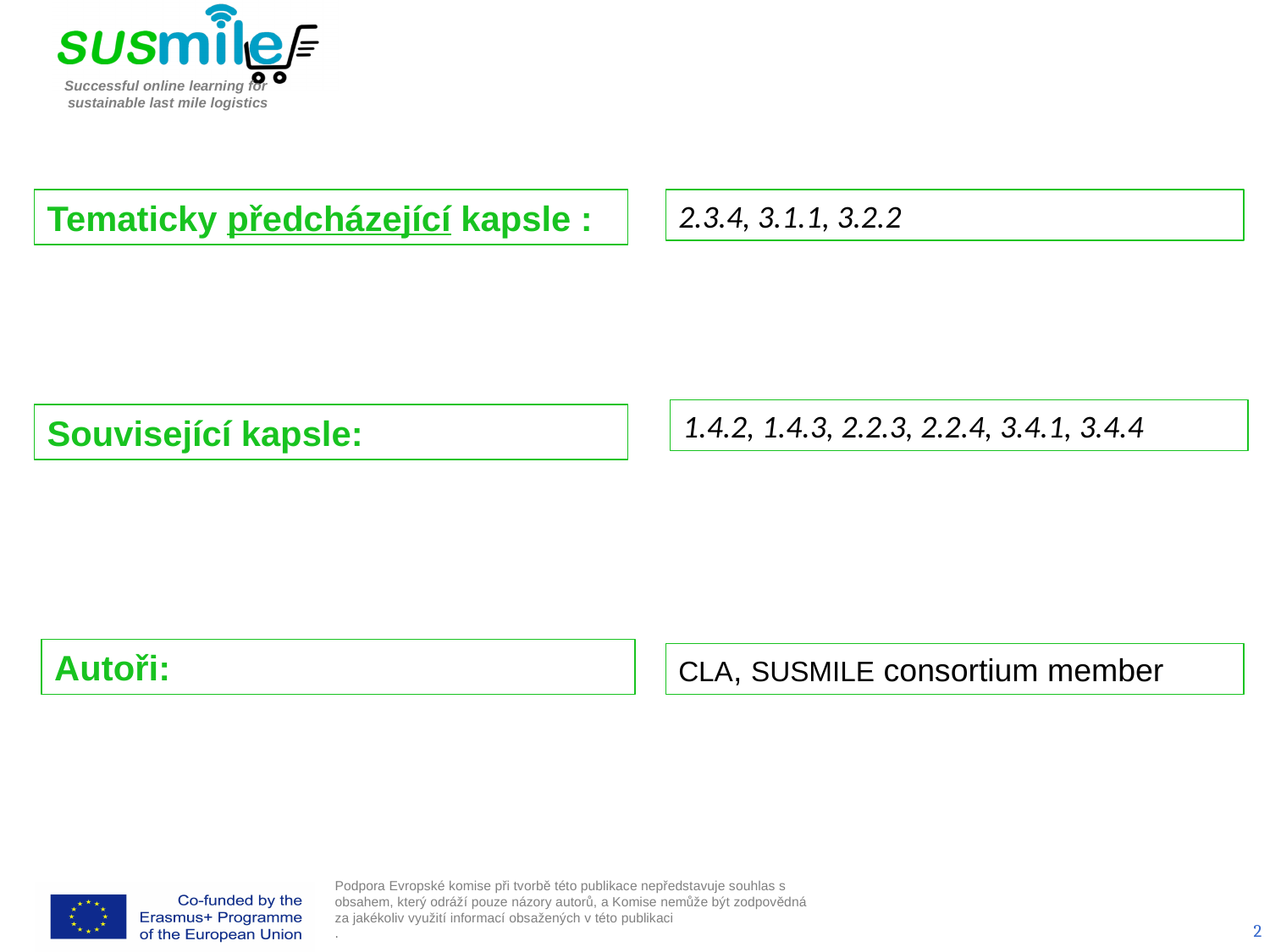

Tematicky předcházející kapsle :
2.3.4, 3.1.1, 3.2.2
1.4.2, 1.4.3, 2.2.3, 2.2.4, 3.4.1, 3.4.4
Související kapsle:

Autoři:
CLA, SUSMILE consortium member
2